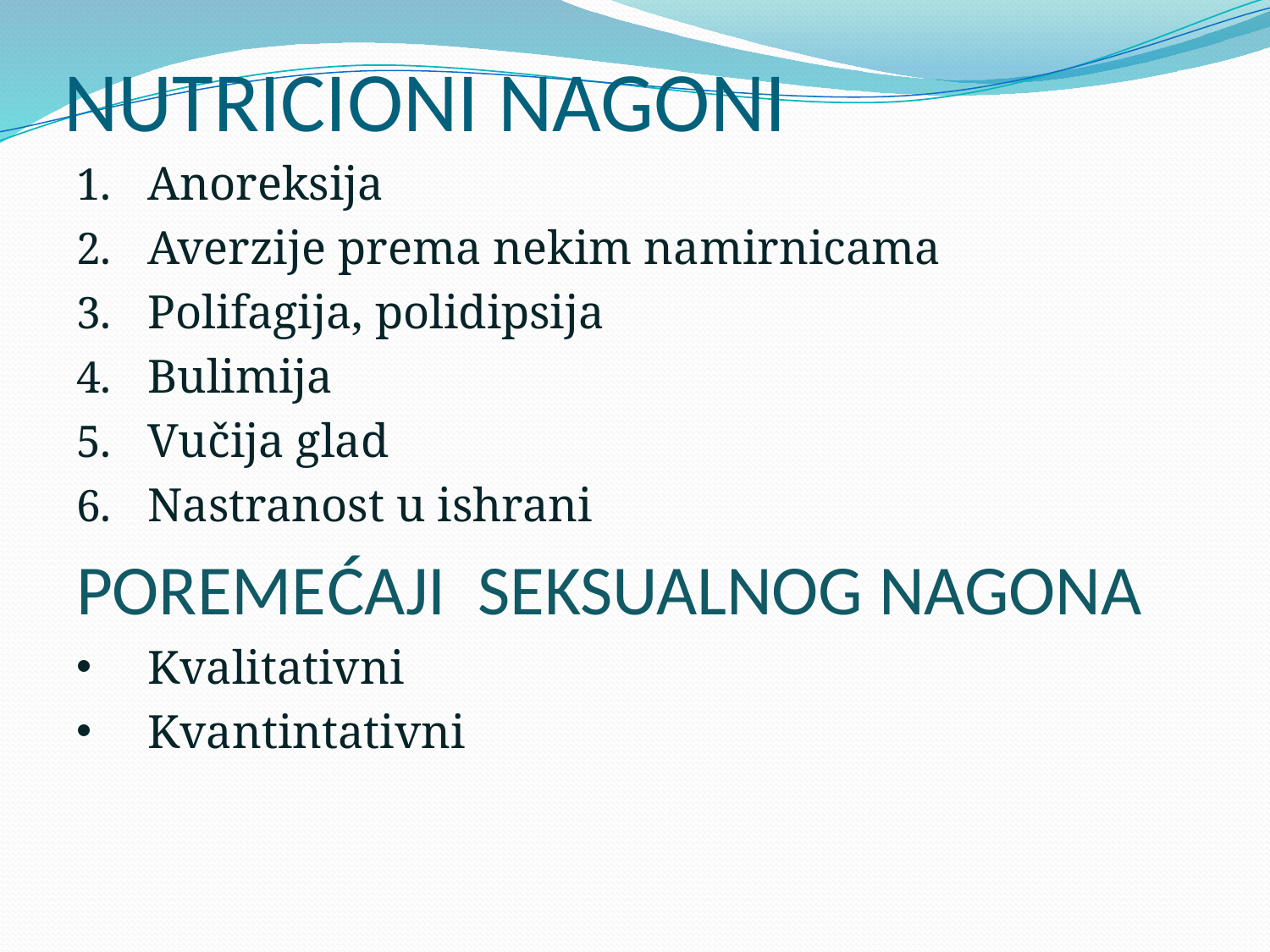

# NUTRICIONI NAGONI
Anoreksija
Averzije prema nekim namirnicama
Polifagija, polidipsija
Bulimija
Vučija glad
Nastranost u ishrani
POREMEĆAJI  SEKSUALNOG NAGONA
Kvalitativni
Kvantintativni